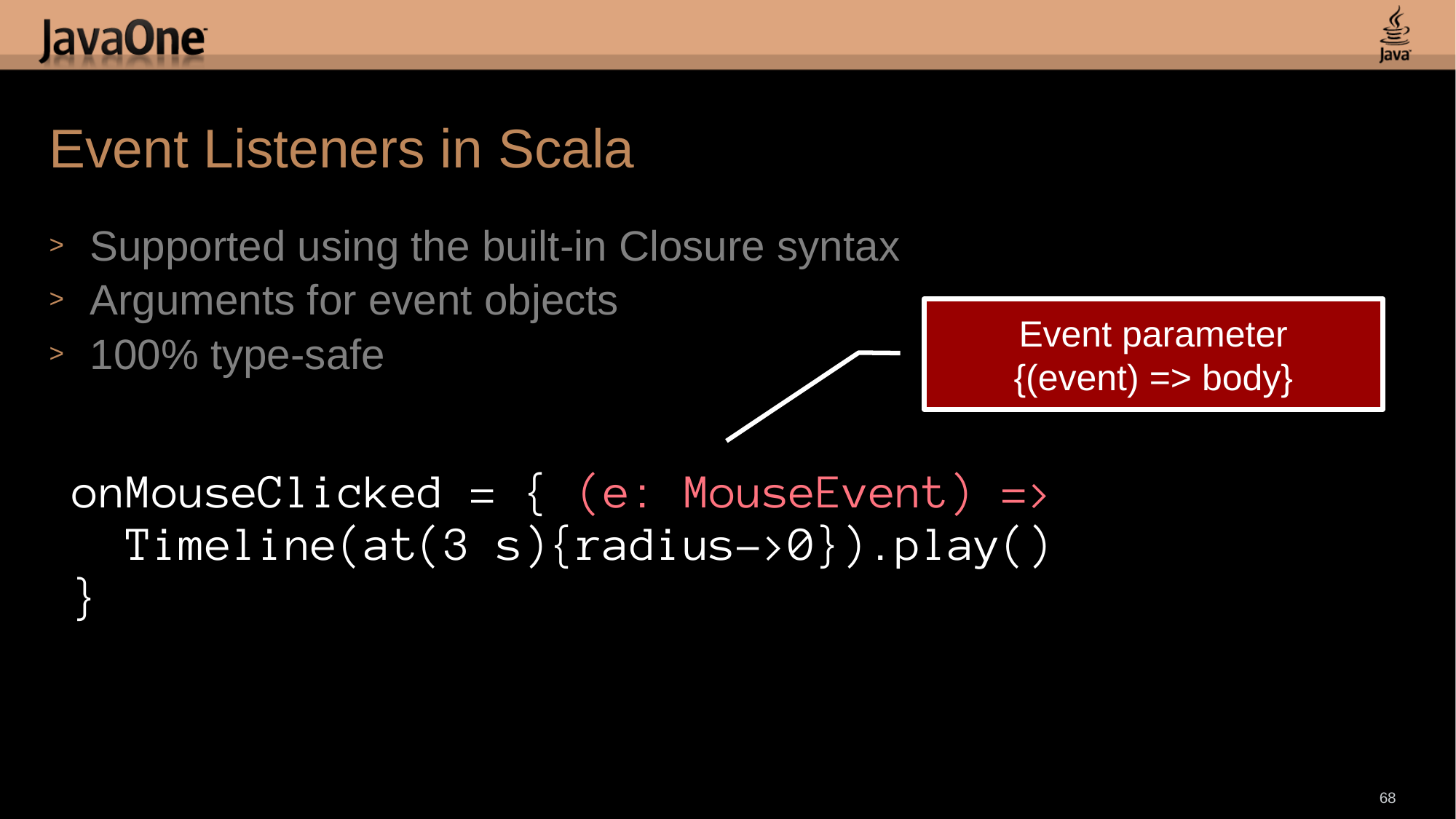

# Event Listeners in Scala
Supported using the built-in Closure syntax
Arguments for event objects
100% type-safe
Event parameter
{(event) => body}
onMouseClicked = { (e: MouseEvent) =>
  Timeline(at(3 s){radius->0}).play()
}
68